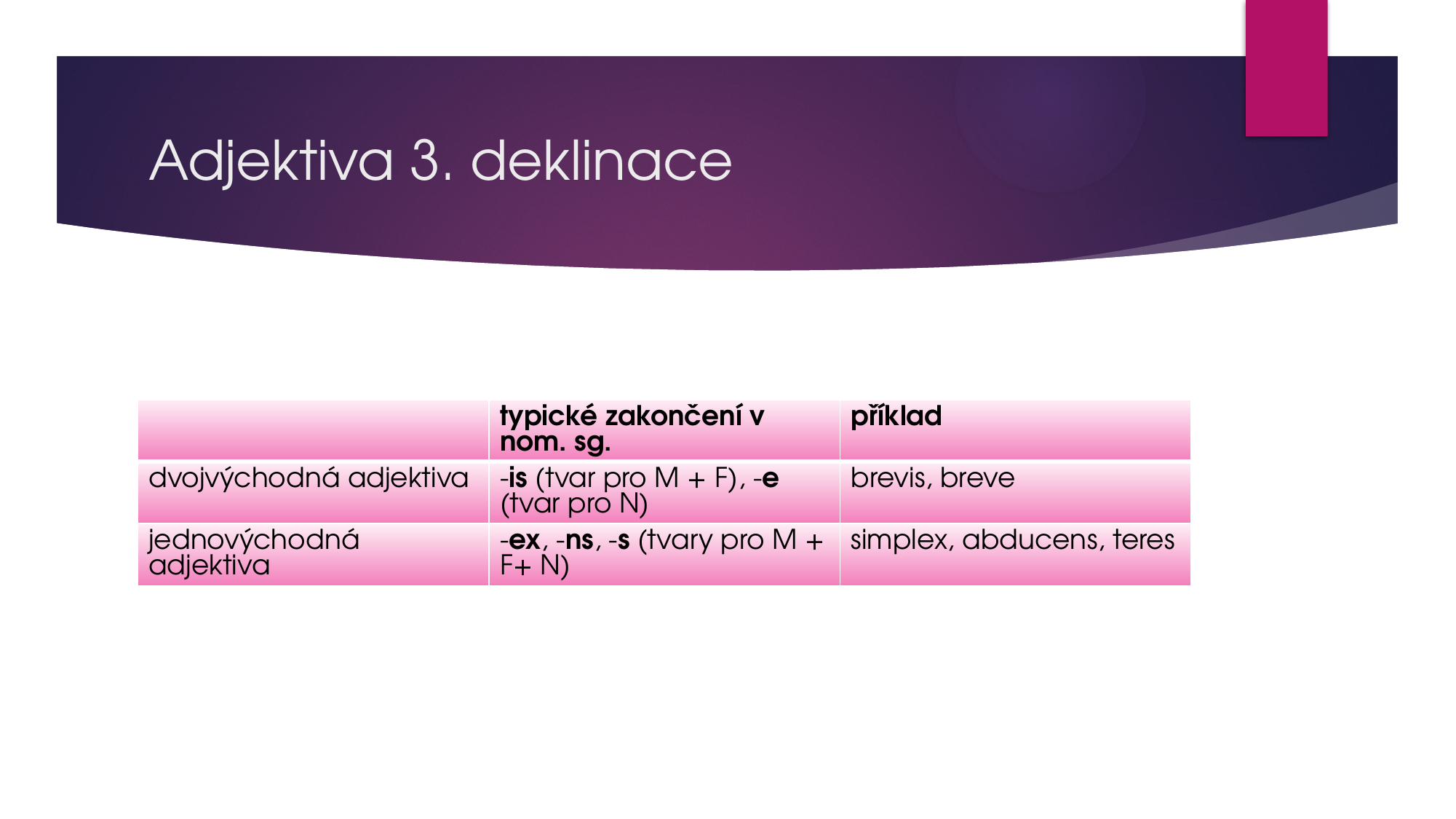

# Adjektiva 3. deklinace
|  | typické zakončení v nom. sg. | příklad |
| --- | --- | --- |
| dvojvýchodná adjektiva | -is (tvar pro M + F), -e (tvar pro N) | brevis, breve |
| jednovýchodná adjektiva | -ex, -ns, -s (tvary pro M + F+ N) | simplex, abducens, teres |